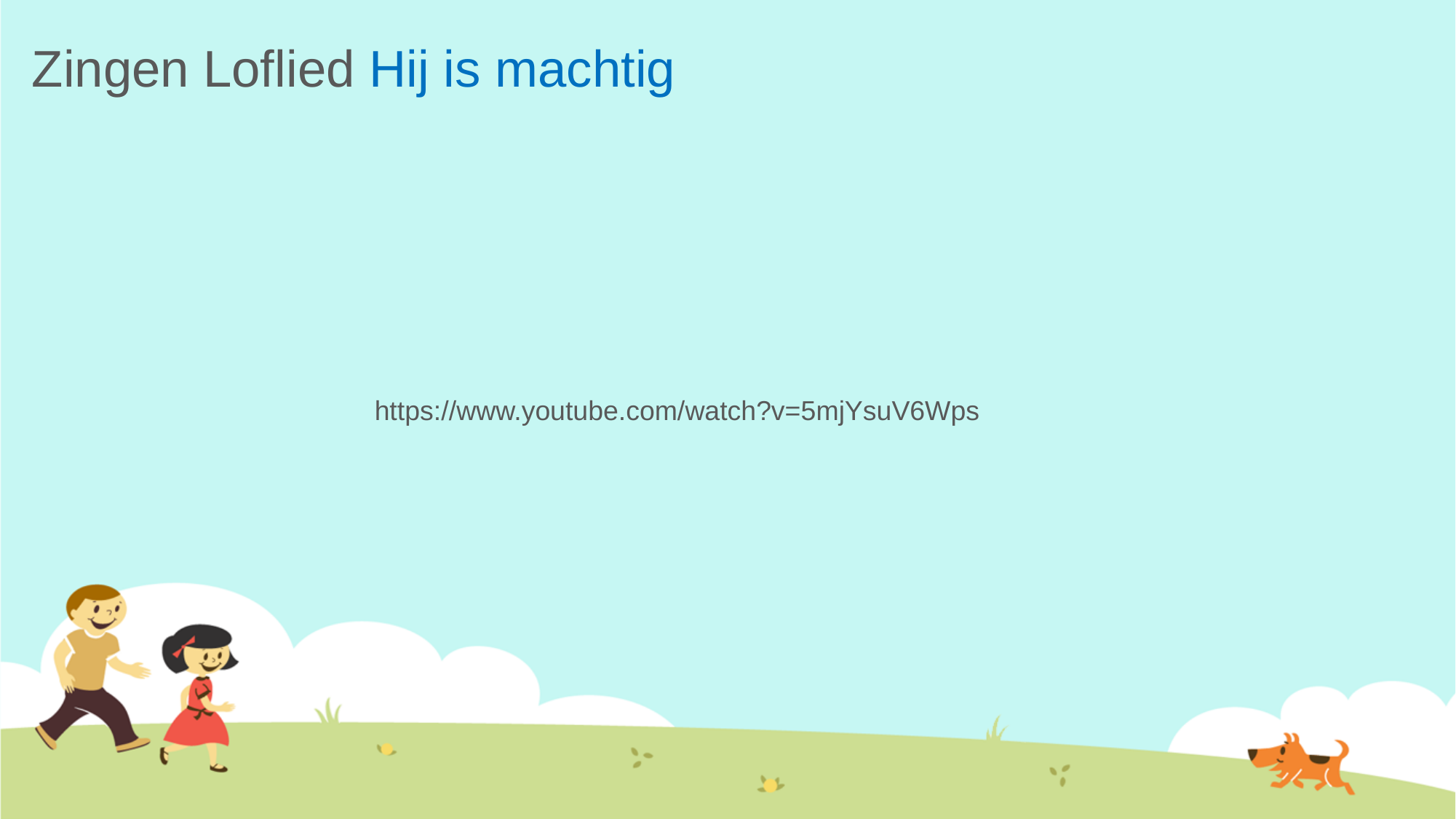

# Zingen Loflied Hij is machtig
https://www.youtube.com/watch?v=5mjYsuV6Wps